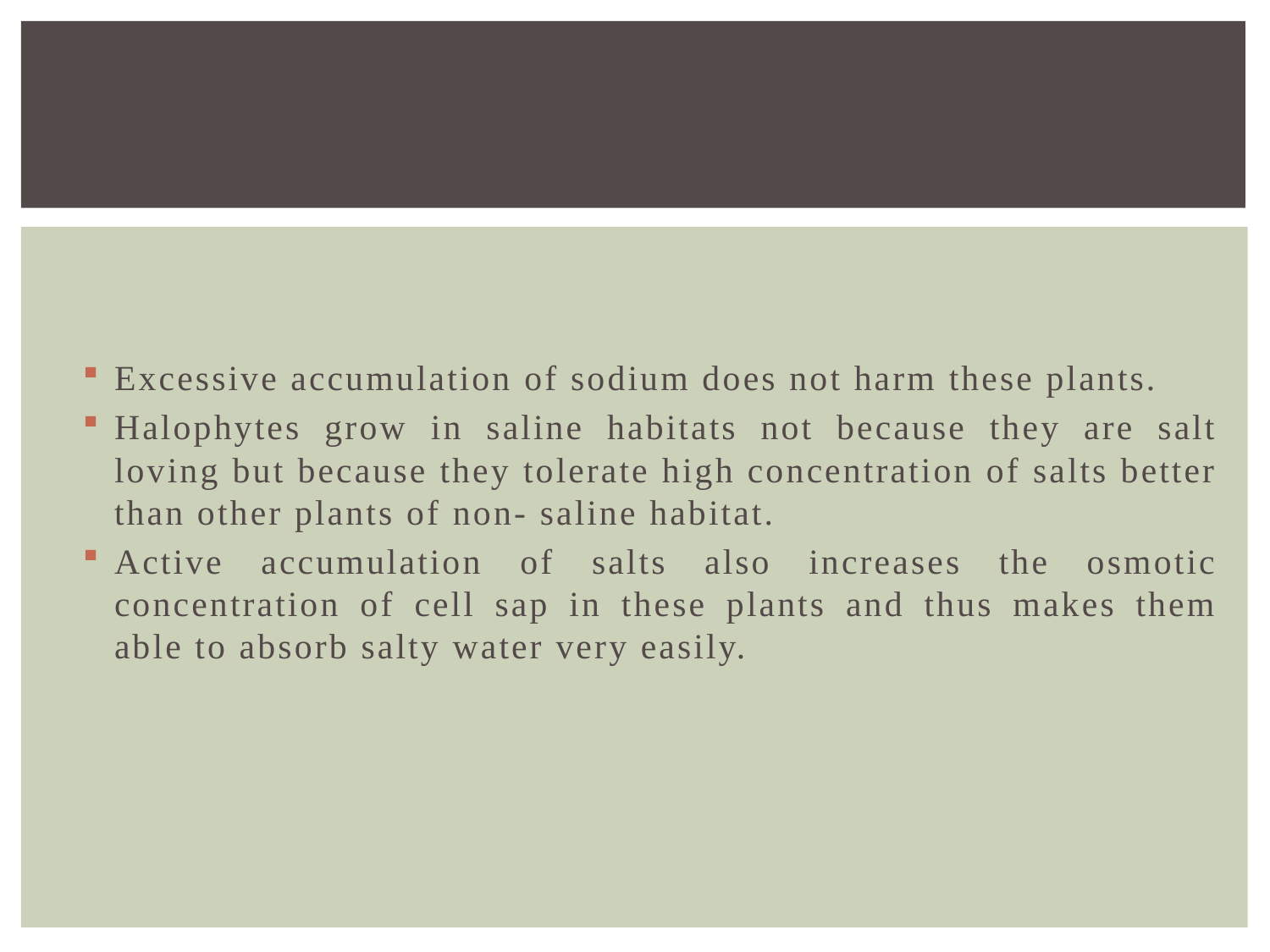

Excessive accumulation of sodium does not harm these plants.
Halophytes grow in saline habitats not because they are salt loving but because they tolerate high concentration of salts better than other plants of non- saline habitat.
Active accumulation of salts also increases the osmotic concentration of cell sap in these plants and thus makes them able to absorb salty water very easily.